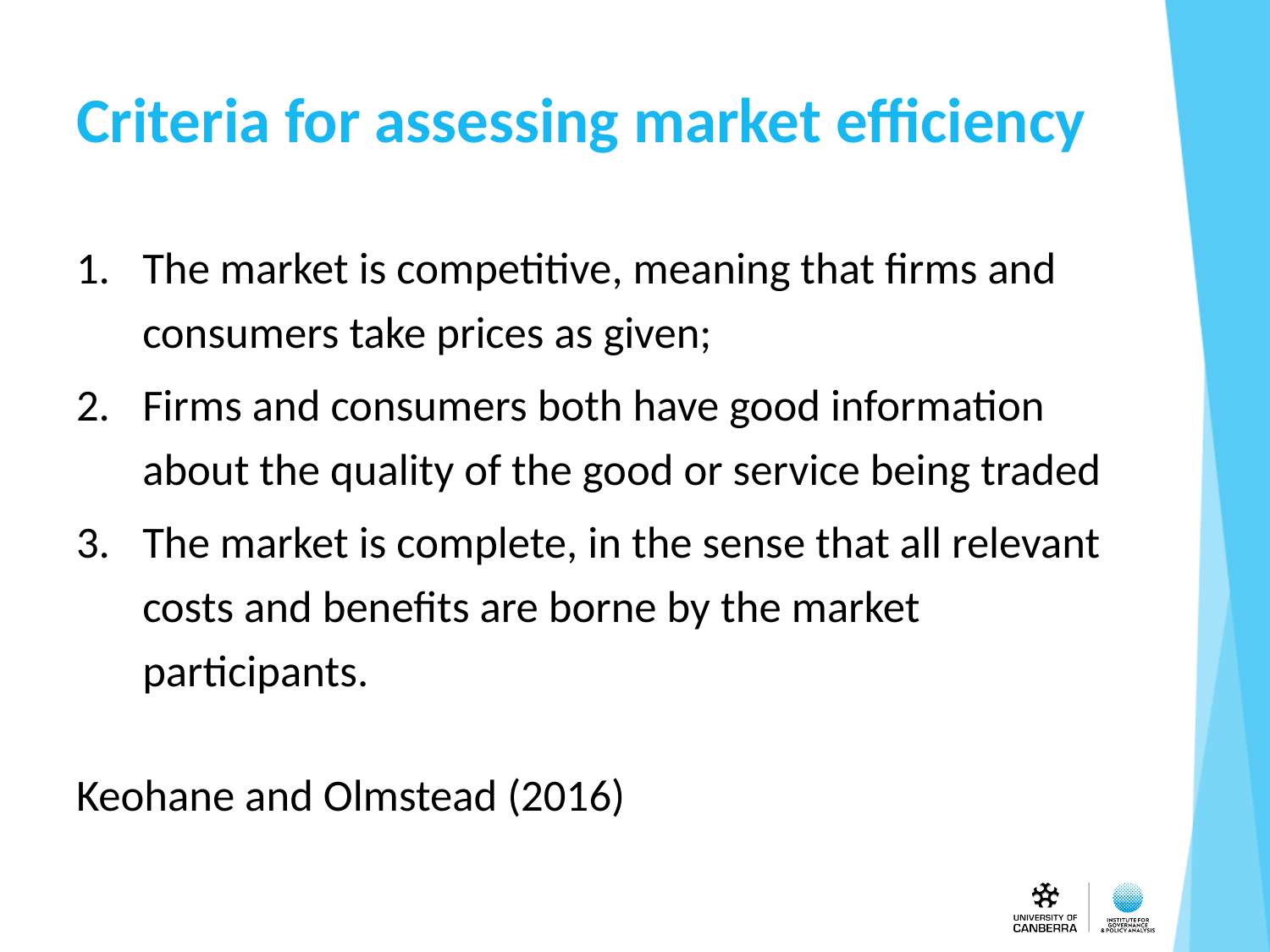

# Criteria for assessing market efficiency
The market is competitive, meaning that firms and consumers take prices as given;
Firms and consumers both have good information about the quality of the good or service being traded
The market is complete, in the sense that all relevant costs and benefits are borne by the market participants.

Keohane and Olmstead (2016)